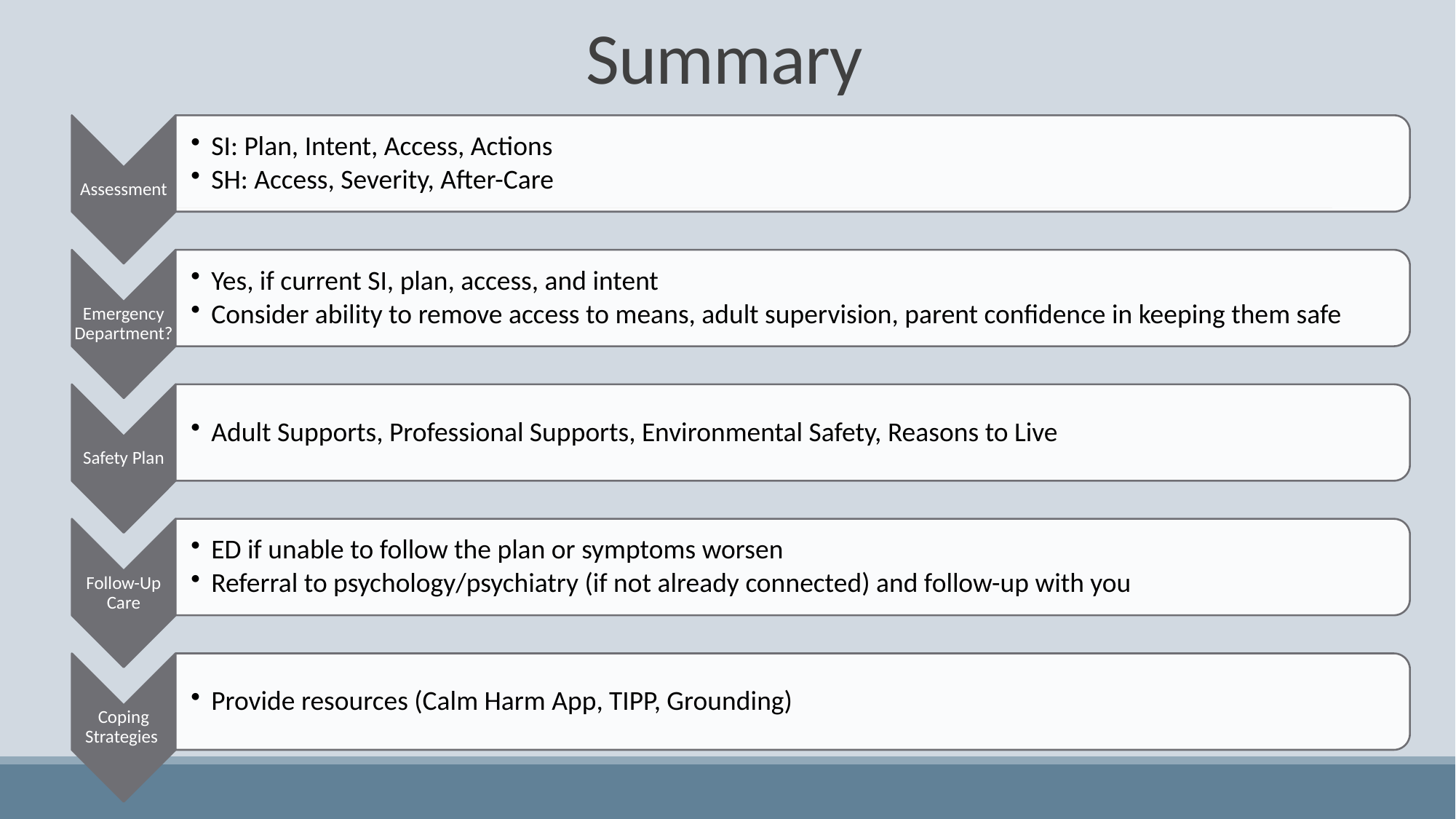

# Summary
Assessment
SI: Plan, Intent, Access, Actions
SH: Access, Severity, After-Care
Emergency Department?
Yes, if current SI, plan, access, and intent
Consider ability to remove access to means, adult supervision, parent confidence in keeping them safe
Safety Plan
Adult Supports, Professional Supports, Environmental Safety, Reasons to Live
Follow-Up Care
ED if unable to follow the plan or symptoms worsen
Referral to psychology/psychiatry (if not already connected) and follow-up with you
Coping Strategies
Provide resources (Calm Harm App, TIPP, Grounding)